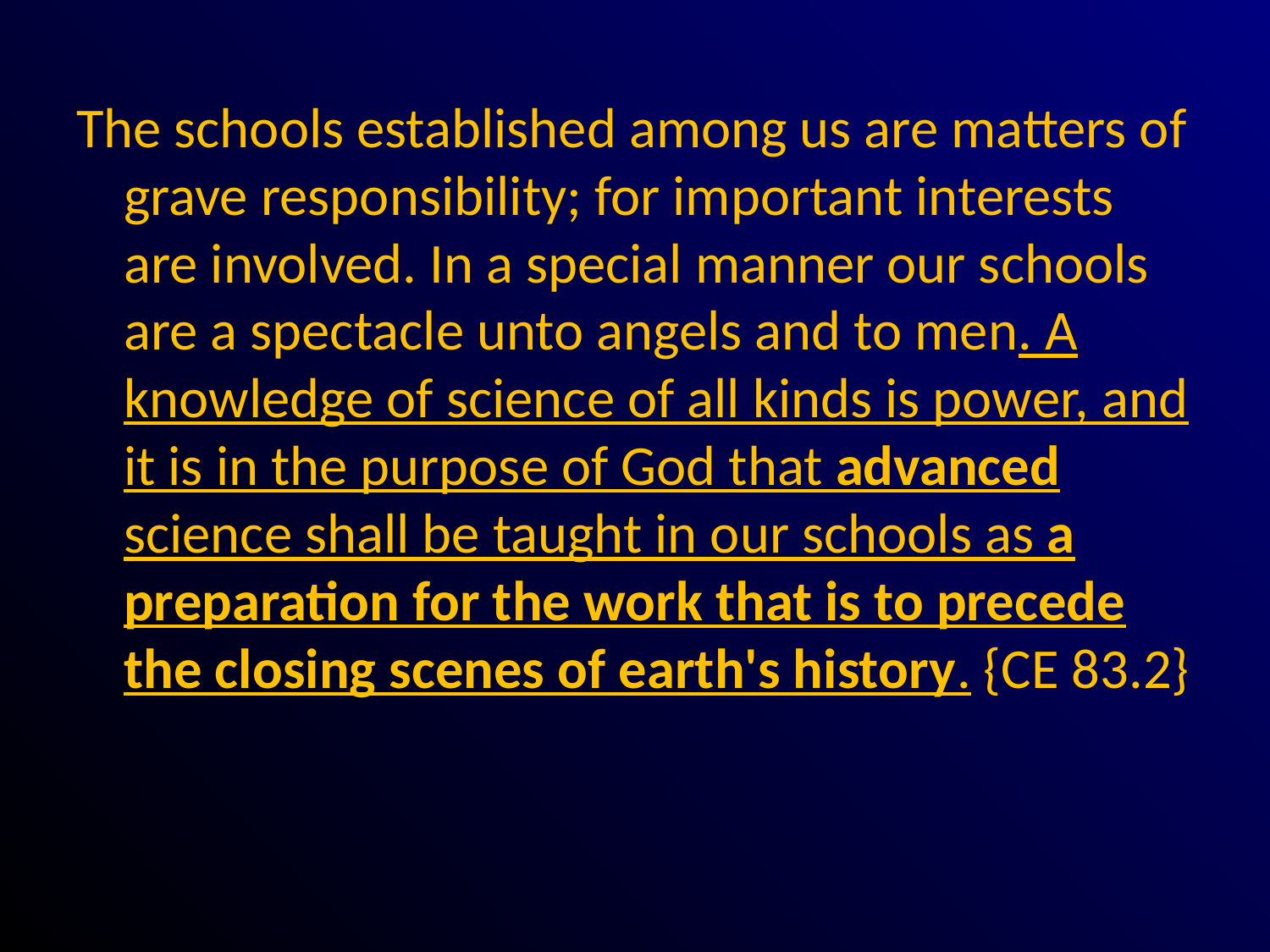

The schools established among us are matters of grave responsibility; for important interests are involved. In a special manner our schools are a spectacle unto angels and to men. A knowledge of science of all kinds is power, and it is in the purpose of God that advanced science shall be taught in our schools as a preparation for the work that is to precede the closing scenes of earth's history. {CE 83.2}

#